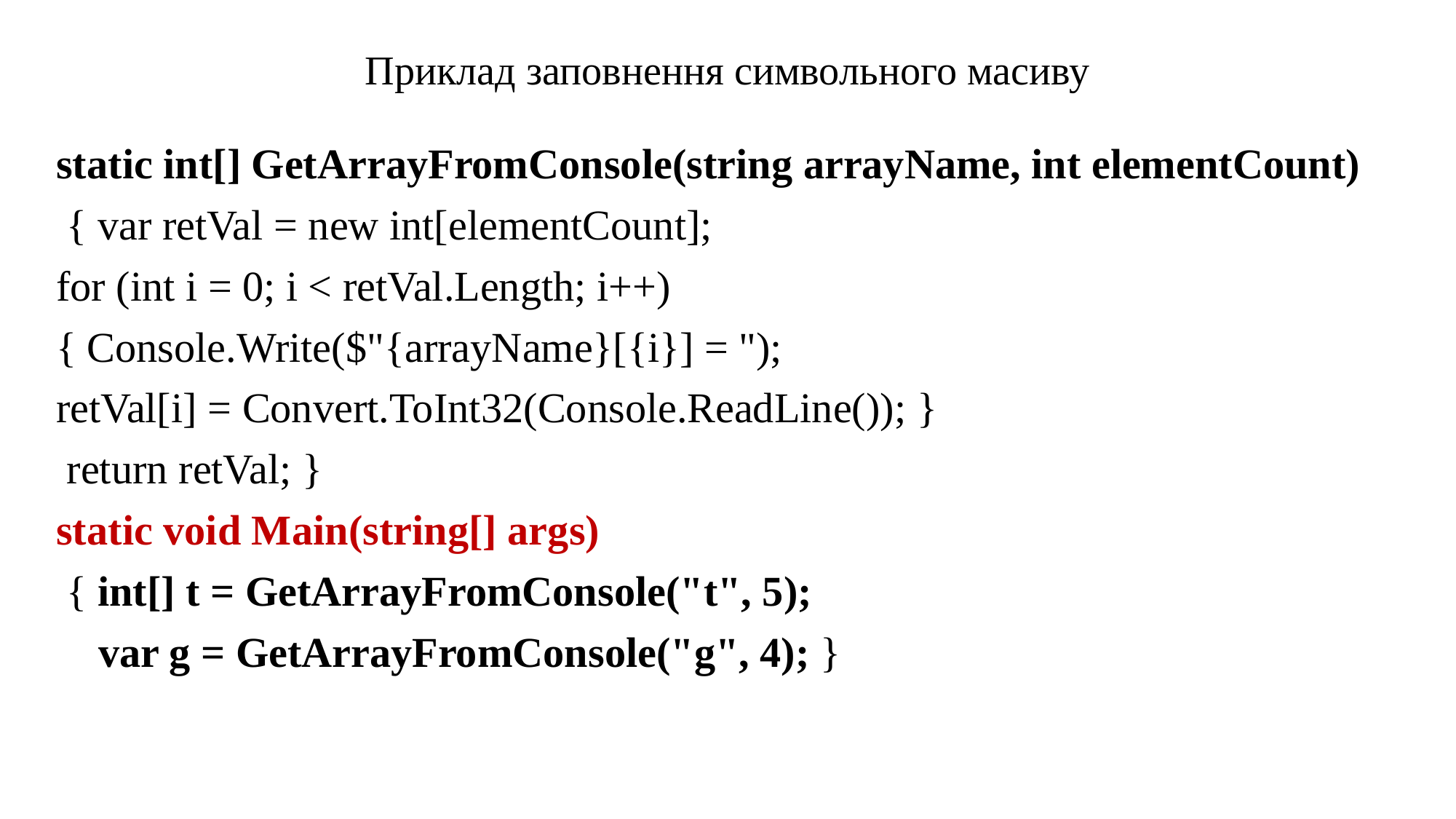

# Приклад заповнення символьного масиву
static int[] GetArrayFromConsole(string arrayName, int elementCount)
 { var retVal = new int[elementCount];
for (int i = 0; i < retVal.Length; i++)
{ Console.Write($"{arrayName}[{i}] = ");
retVal[i] = Convert.ToInt32(Console.ReadLine()); }
 return retVal; }
static void Main(string[] args)
 { int[] t = GetArrayFromConsole("t", 5);
    var g = GetArrayFromConsole("g", 4); }